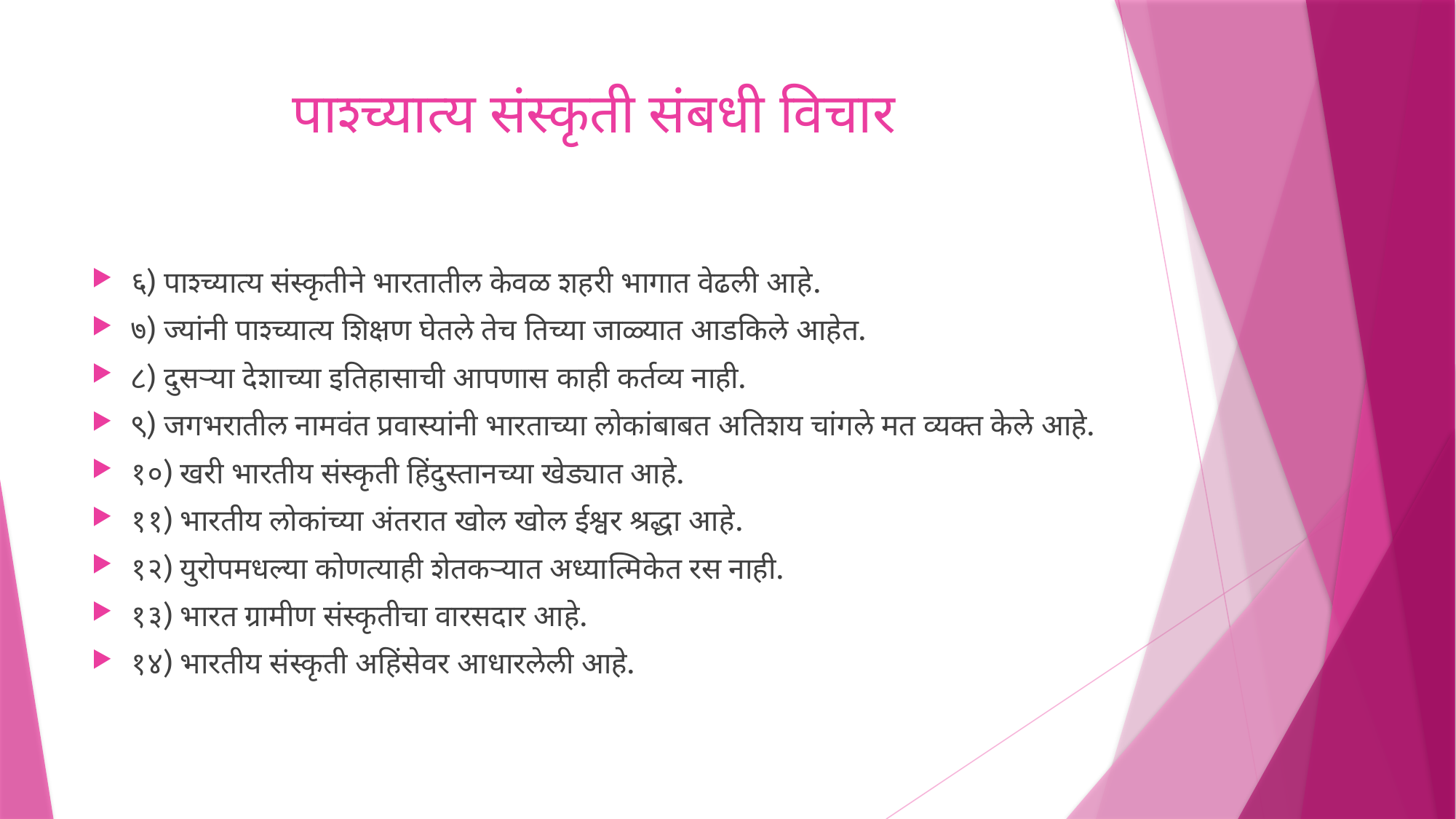

# पाश्च्यात्य संस्कृती संबधी विचार
६) पाश्च्यात्य संस्कृतीने भारतातील केवळ शहरी भागात वेढली आहे.
७) ज्यांनी पाश्च्यात्य शिक्षण घेतले तेच तिच्या जाळ्यात आडकिले आहेत.
८) दुसर्‍या देशाच्या इतिहासाची आपणास काही कर्तव्य नाही.
९) जगभरातील नामवंत प्रवास्यांनी भारताच्या लोकांबाबत अतिशय चांगले मत व्यक्त केले आहे.
१०) खरी भारतीय संस्कृती हिंदुस्तानच्या खेड्यात आहे.
११) भारतीय लोकांच्या अंतरात खोल खोल ईश्वर श्रद्धा आहे.
१२) युरोपमधल्या कोणत्याही शेतकर्‍यात अध्यात्मिकेत रस नाही.
१३) भारत ग्रामीण संस्कृतीचा वारसदार आहे.
१४) भारतीय संस्कृती अहिंसेवर आधारलेली आहे.